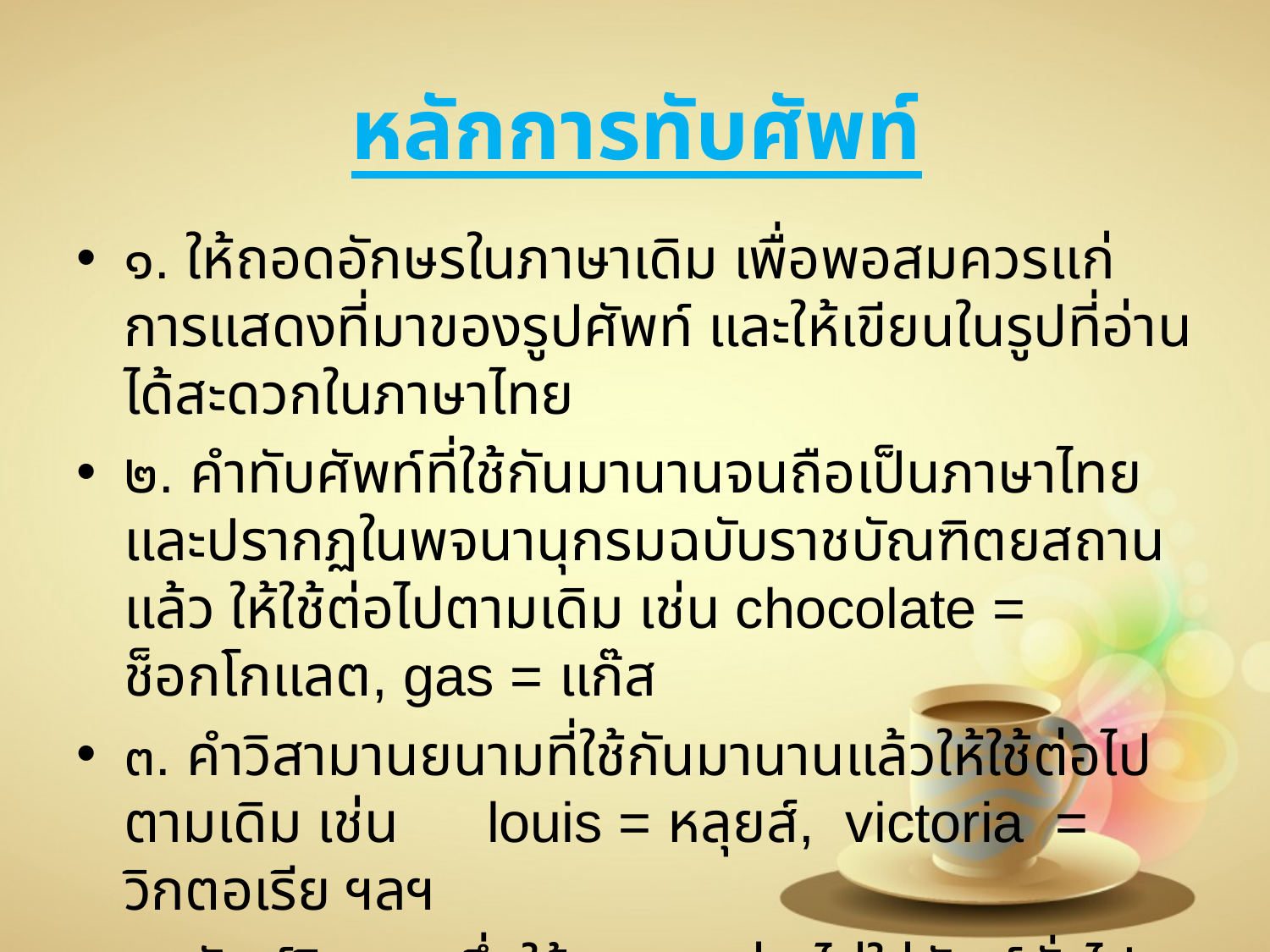

# หลักการทับศัพท์
๑. ให้ถอดอักษรในภาษาเดิม เพื่อพอสมควรแก่การแสดงที่มาของรูปศัพท์ และให้เขียนในรูปที่อ่านได้สะดวกในภาษาไทย
๒. คำทับศัพท์ที่ใช้กันมานานจนถือเป็นภาษาไทย และปรากฏในพจนานุกรมฉบับราชบัณฑิตยสถานแล้ว ให้ใช้ต่อไปตามเดิม เช่น chocolate = ช็อกโกแลต, gas = แก๊ส
๓. คำวิสามานยนามที่ใช้กันมานานแล้วให้ใช้ต่อไปตามเดิม เช่น      louis = หลุยส์,  victoria  =  วิกตอเรีย ฯลฯ
๔. ศัพท์วิชาการซึ่งใช้เฉพาะกลุ่ม ไม่ใช่ศัพท์ทั่วไป อาจเพิ่มเติมหลักเกณฑ์ขึ้นตามความจำเป็น